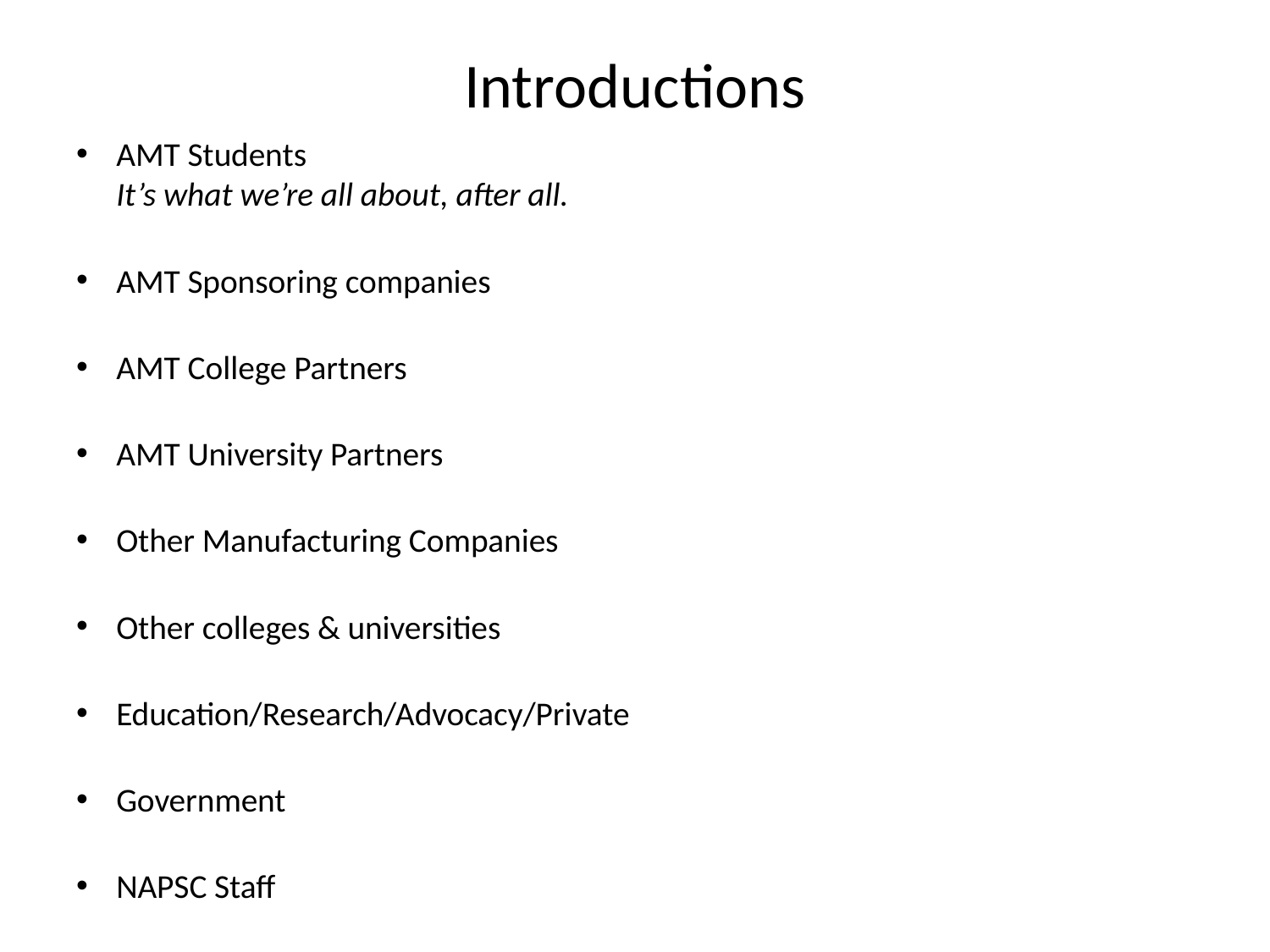

# Introductions
AMT Students
It’s what we’re all about, after all.
AMT Sponsoring companies
AMT College Partners
AMT University Partners
Other Manufacturing Companies
Other colleges & universities
Education/Research/Advocacy/Private
Government
NAPSC Staff